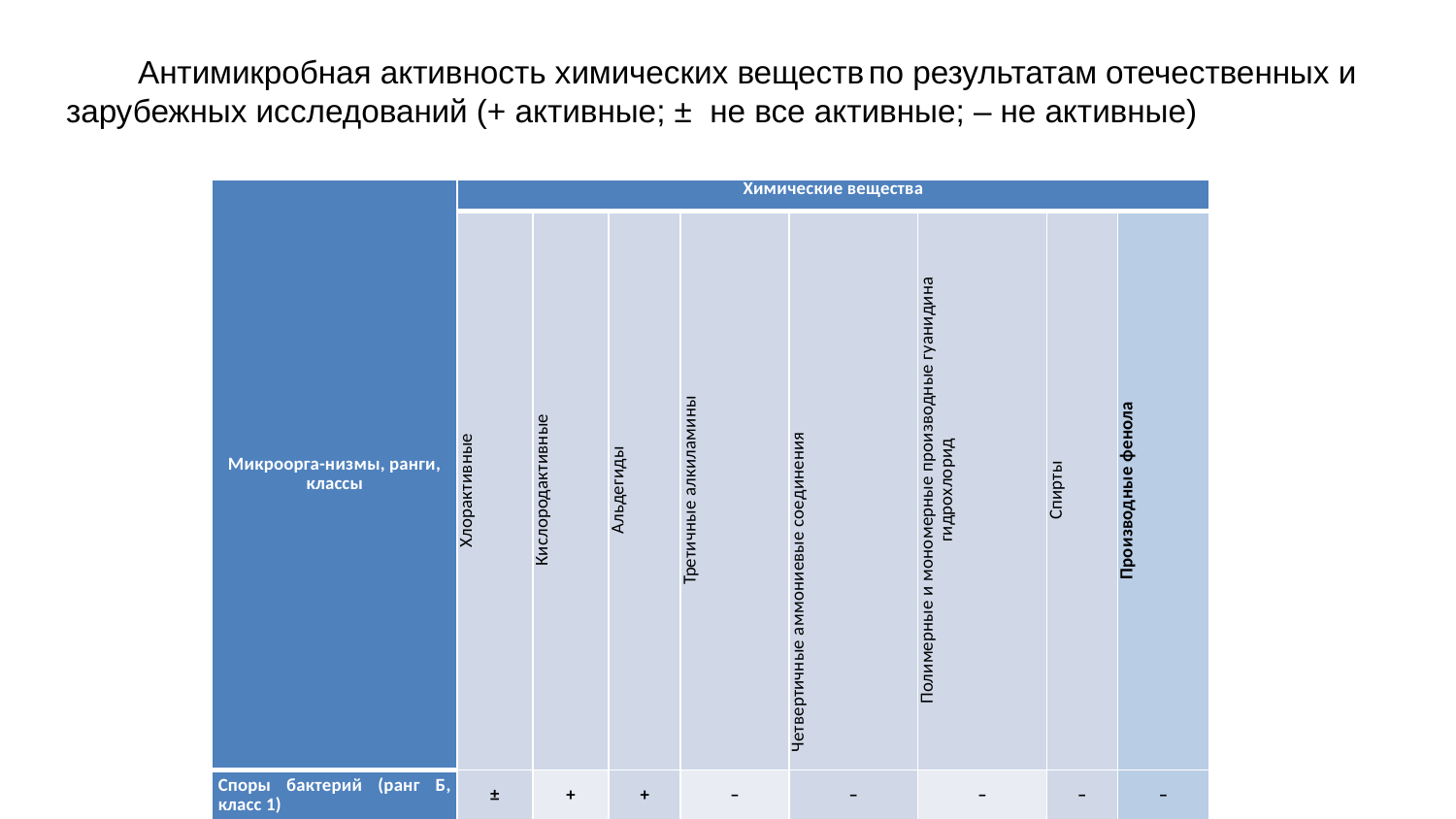

Антимикробная активность химических веществ по результатам отечественных и зарубежных исследований (+ активные; ±  не все активные; – не активные)
| Микроорга-низмы, ранги, классы | Химические вещества |  |  |  |  |  |  |  |
| --- | --- | --- | --- | --- | --- | --- | --- | --- |
|  | Хлорактивные | Кислородактивные | Альдегиды | Третичные алкиламины | Четвертичные аммониевые соединения | Полимерные и мономерные производные гуанидина гидрохлорид | Спирты | Производные фенола |
| Споры бактерий (ранг Б, класс 1) | ± | + | + | – | – | – | – | – |
| Микобактерии (ранг В, класс 2) | + | + | + | + | – | – | + | ± |
| Бактерии (ранг З, класс 3) | + | + | + | + | + | + | + | + |
| Грибы (ранг В, класс 3) | + | + | + | + | + | + | + | ± |
| Вирусы ранга Г (класс 2) | + | + | + | + | ± | ± | ± | – |
| Вирусы рангов Д и Е (класс 2) Вирусы ранга И (класс 3) | + | + | + | + | + | + | + | ± |